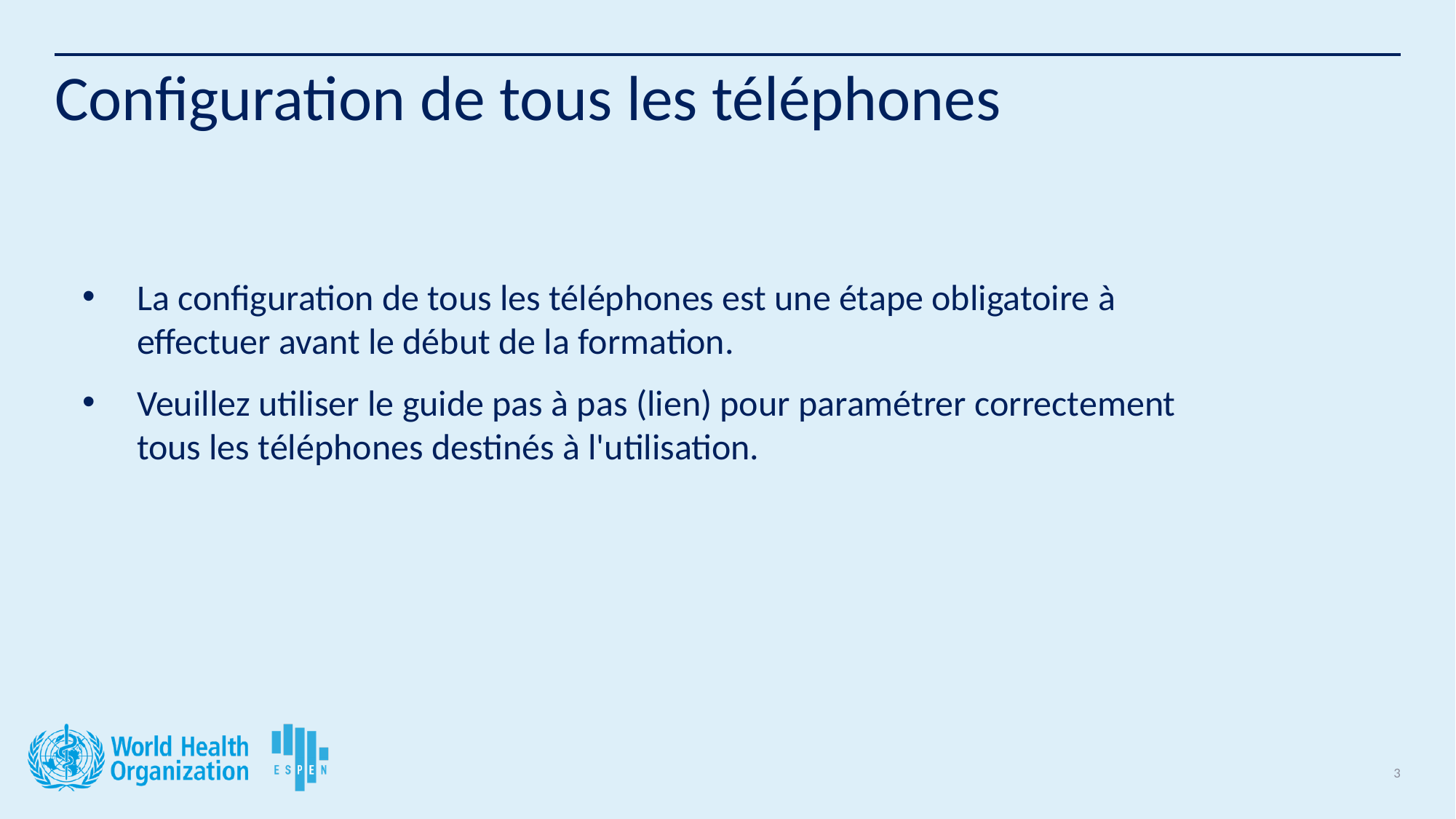

# Configuration de tous les téléphones
La configuration de tous les téléphones est une étape obligatoire à effectuer avant le début de la formation.
Veuillez utiliser le guide pas à pas (lien) pour paramétrer correctement tous les téléphones destinés à l'utilisation.

3